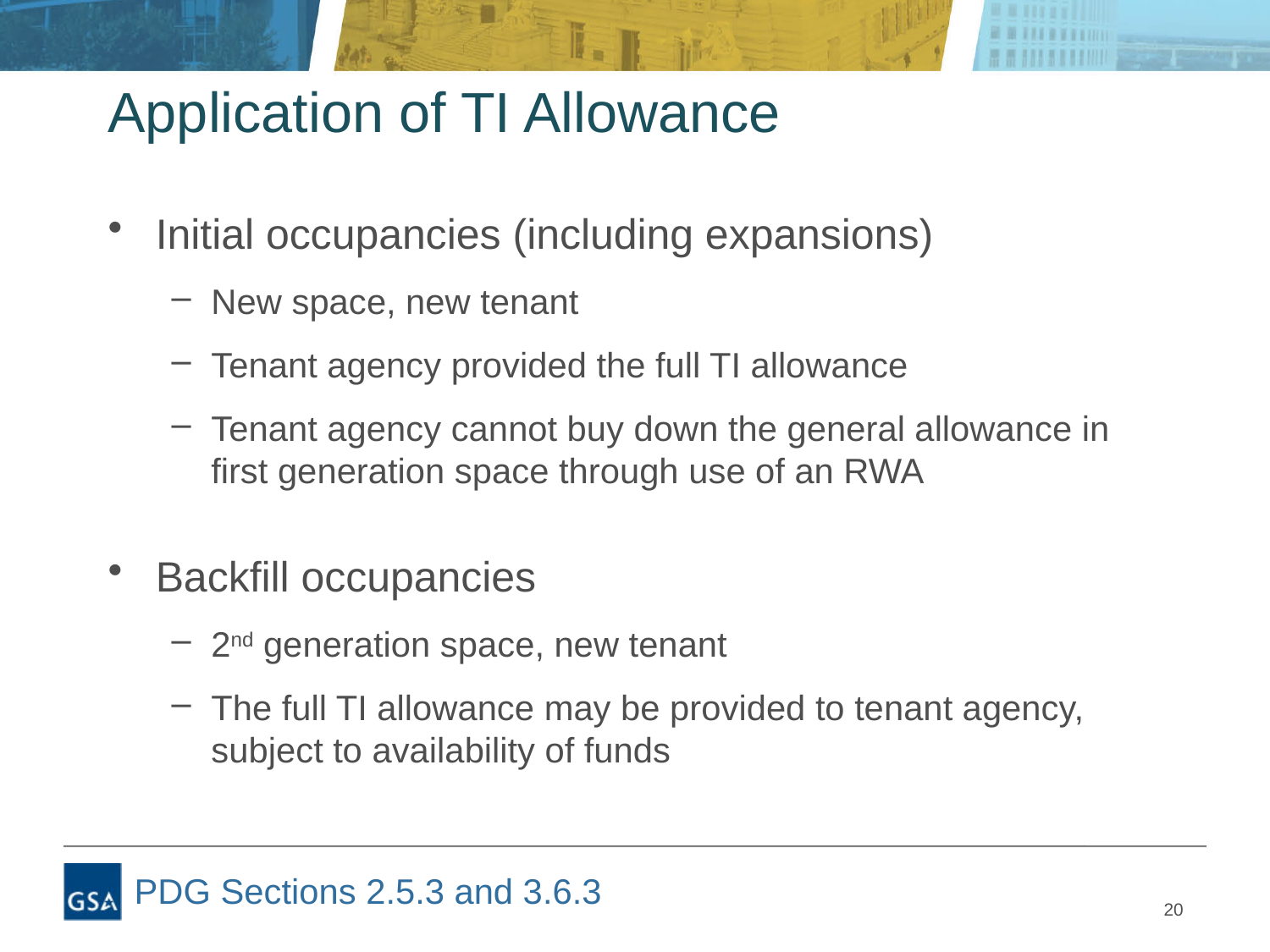

# Application of TI Allowance
Initial occupancies (including expansions)
New space, new tenant
Tenant agency provided the full TI allowance
Tenant agency cannot buy down the general allowance in first generation space through use of an RWA

Backfill occupancies
2nd generation space, new tenant
The full TI allowance may be provided to tenant agency, subject to availability of funds
PDG Sections 2.5.3 and 3.6.3
20